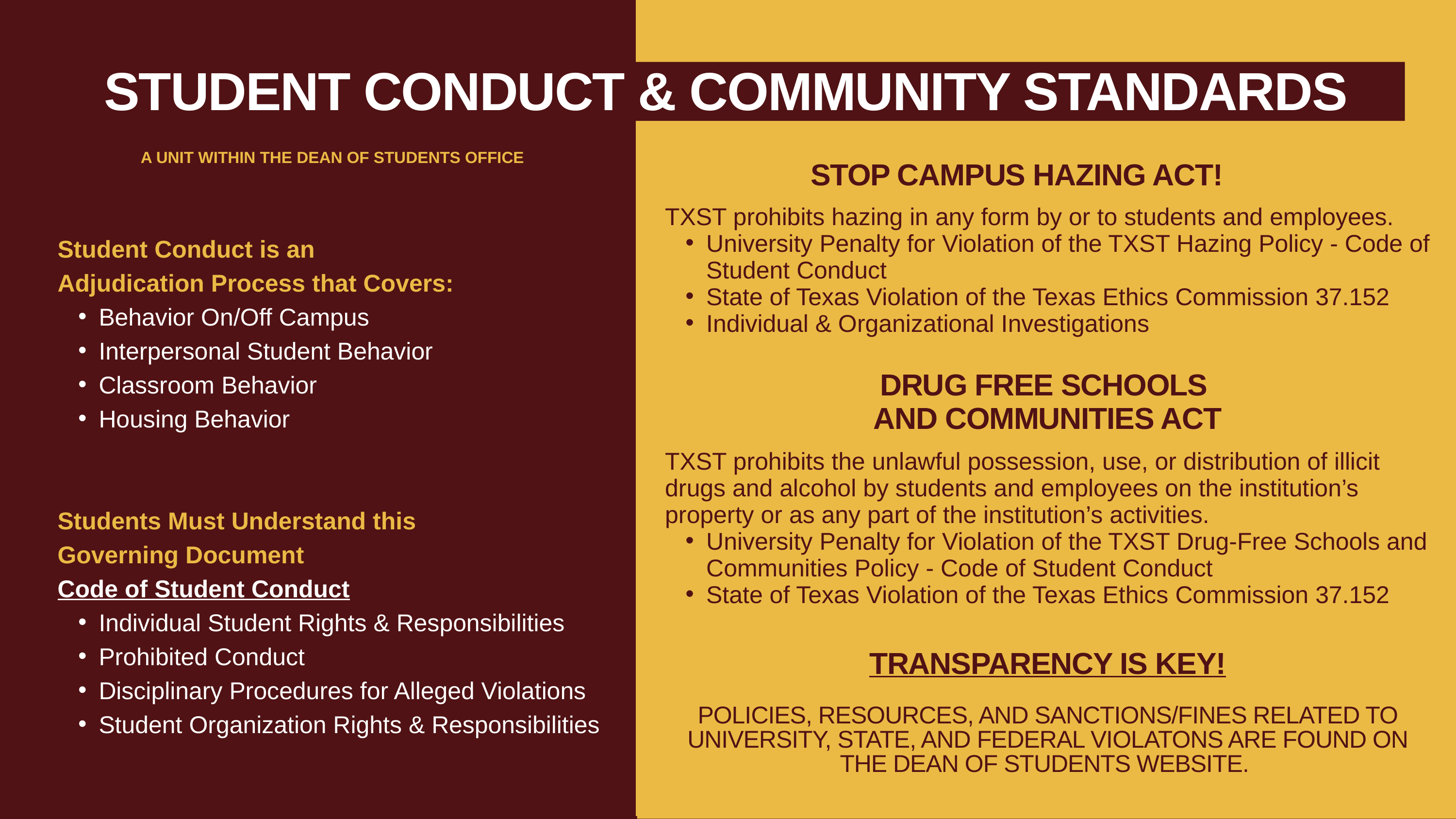

STUDENT CONDUCT & COMMUNITY STANDARDS
A UNIT WITHIN THE DEAN OF STUDENTS OFFICE
STOP CAMPUS HAZING ACT!
TXST prohibits hazing in any form by or to students and employees.
University Penalty for Violation of the TXST Hazing Policy - Code of Student Conduct
State of Texas Violation of the Texas Ethics Commission 37.152
Individual & Organizational Investigations
Student Conduct is an
Adjudication Process that Covers:
Behavior On/Off Campus
Interpersonal Student Behavior
Classroom Behavior
Housing Behavior

Students Must Understand this
Governing Document
Code of Student Conduct
Individual Student Rights & Responsibilities
Prohibited Conduct
Disciplinary Procedures for Alleged Violations
Student Organization Rights & Responsibilities

DRUG FREE SCHOOLS
AND COMMUNITIES ACT
TXST prohibits the unlawful possession, use, or distribution of illicit drugs and alcohol by students and employees on the institution’s property or as any part of the institution’s activities.
University Penalty for Violation of the TXST Drug-Free Schools and Communities Policy - Code of Student Conduct
State of Texas Violation of the Texas Ethics Commission 37.152
TRANSPARENCY IS KEY!

POLICIES, RESOURCES, AND SANCTIONS/FINES RELATED TO UNIVERSITY, STATE, AND FEDERAL VIOLATONS ARE FOUND ON THE DEAN OF STUDENTS WEBSITE.